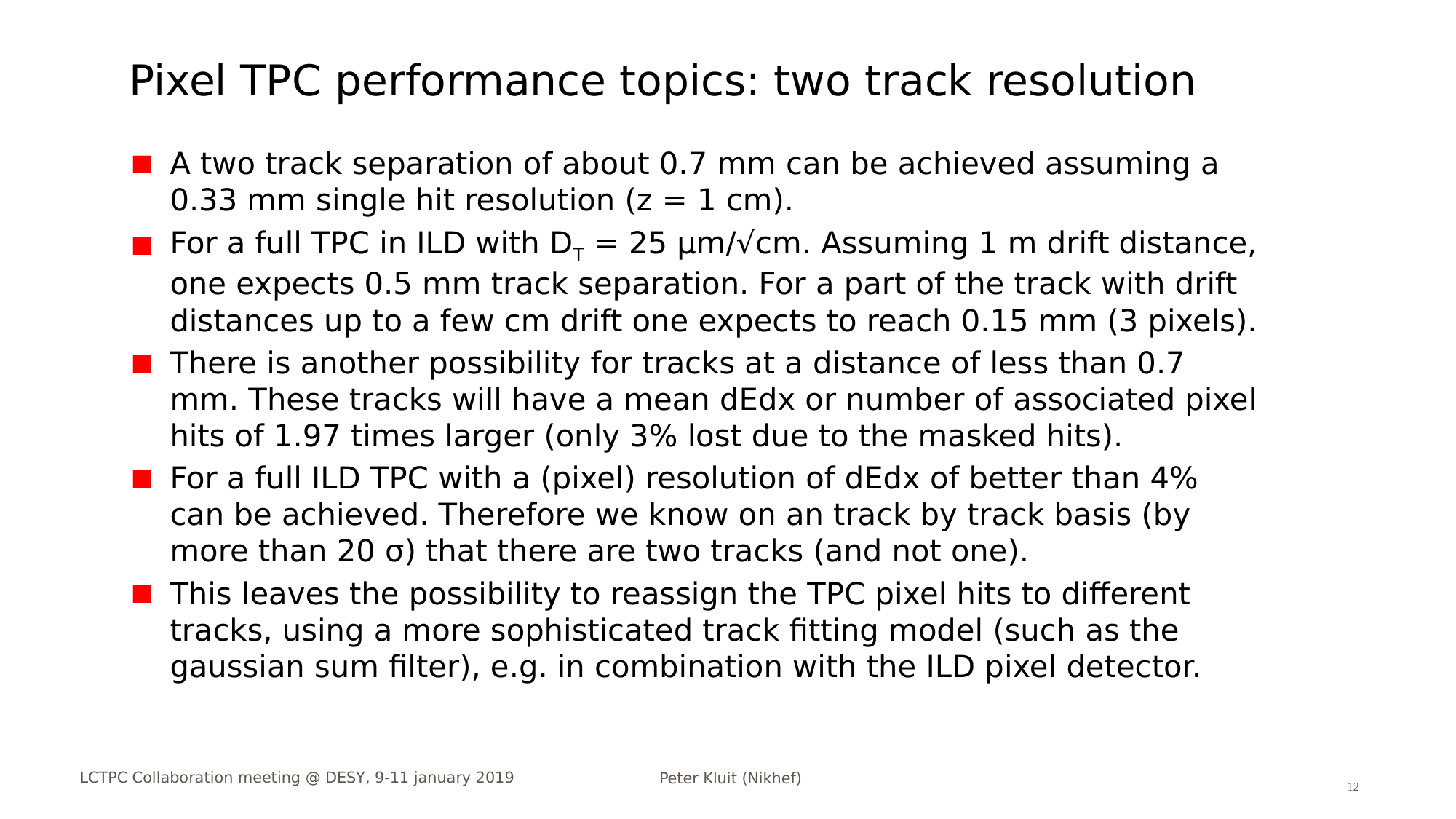

# Pixel TPC performance topics: two track resolution

A two track separation of about 0.7 mm can be achieved assuming a 0.33 mm single hit resolution (z = 1 cm).
For a full TPC in ILD with DT = 25 μm/√cm. Assuming 1 m drift distance, one expects 0.5 mm track separation. For a part of the track with drift distances up to a few cm drift one expects to reach 0.15 mm (3 pixels).
There is another possibility for tracks at a distance of less than 0.7 mm. These tracks will have a mean dEdx or number of associated pixel hits of 1.97 times larger (only 3% lost due to the masked hits).
For a full ILD TPC with a (pixel) resolution of dEdx of better than 4% can be achieved. Therefore we know on an track by track basis (by more than 20 σ) that there are two tracks (and not one).
This leaves the possibility to reassign the TPC pixel hits to different tracks, using a more sophisticated track fitting model (such as the gaussian sum filter), e.g. in combination with the ILD pixel detector.